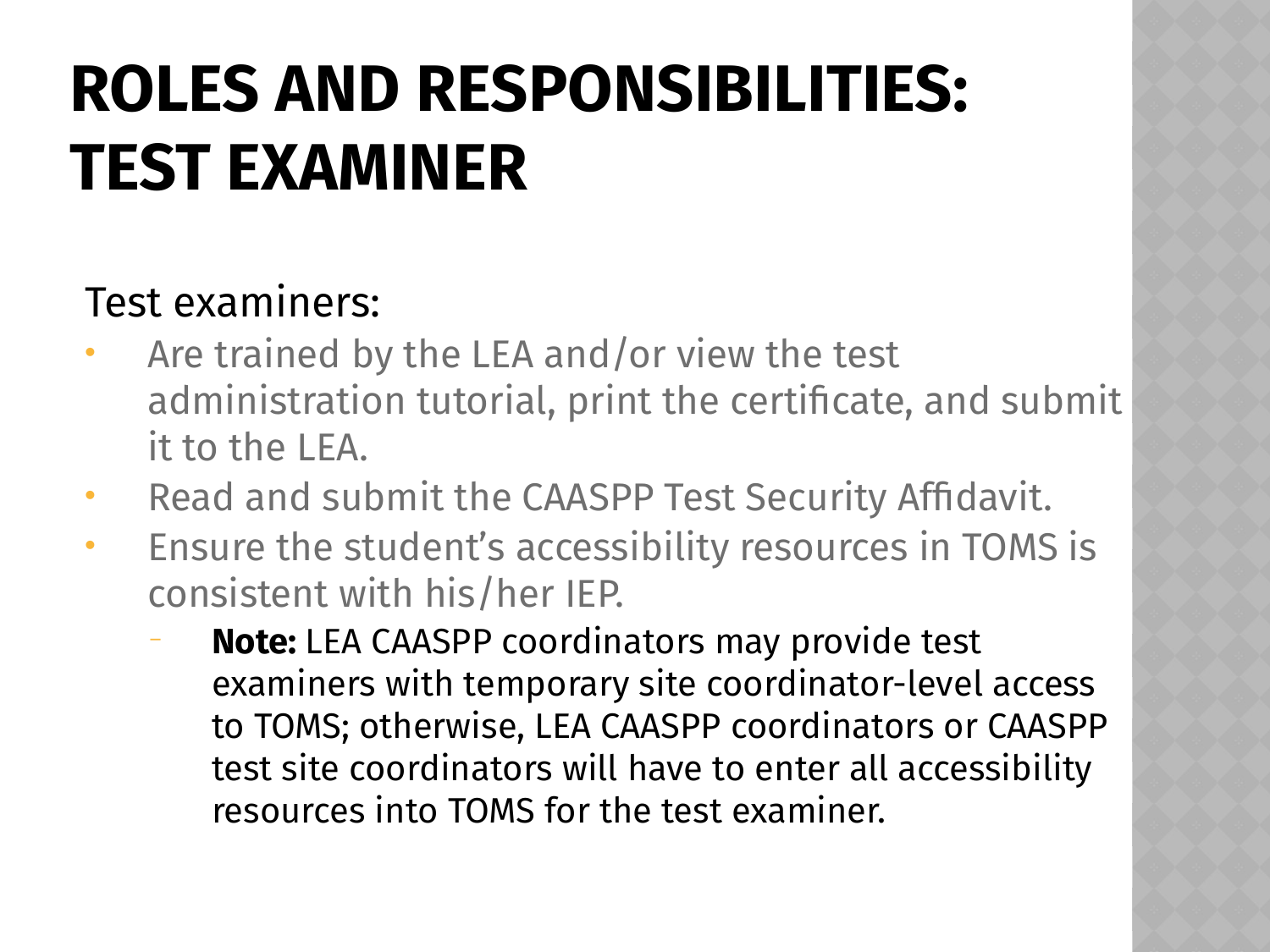

# Roles and Responsibilities: Test Examiner
Test examiners:
Are trained by the LEA and/or view the test administration tutorial, print the certificate, and submit it to the LEA.
Read and submit the CAASPP Test Security Affidavit.
Ensure the student’s accessibility resources in TOMS is consistent with his/her IEP.
Note: LEA CAASPP coordinators may provide test examiners with temporary site coordinator-level access to TOMS; otherwise, LEA CAASPP coordinators or CAASPP test site coordinators will have to enter all accessibility resources into TOMS for the test examiner.